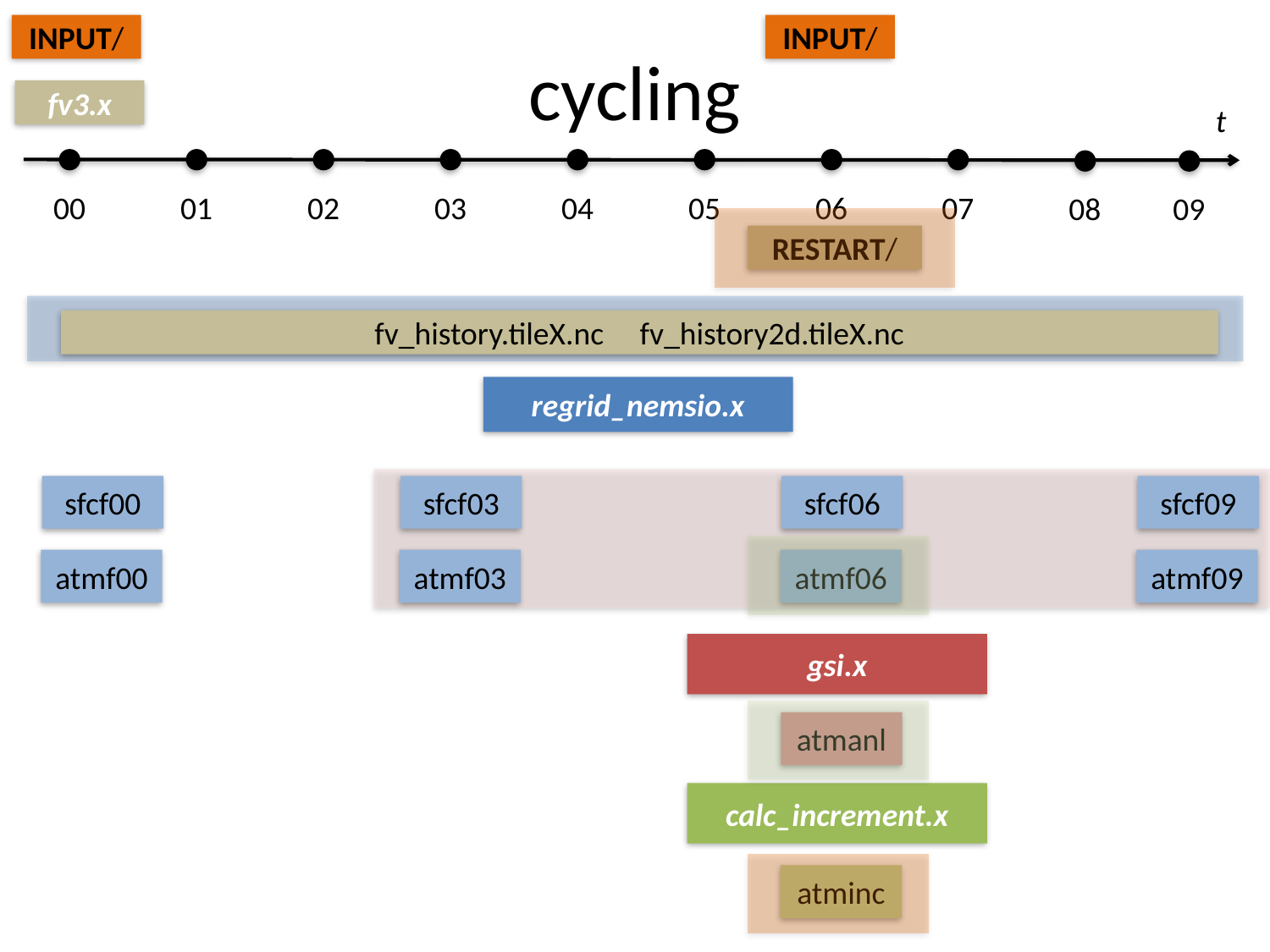

# cycling
INPUT/
INPUT/
fv3.x
t

00

01

02

03

04

05

06

07

08

09

RESTART/

fv_history.tileX.nc     fv_history2d.tileX.nc
regrid_nemsio.x

sfcf00
atmf00
sfcf03
atmf03
sfcf06
atmf06
sfcf09
atmf09

gsi.x

atmanl
calc_increment.x

atminc